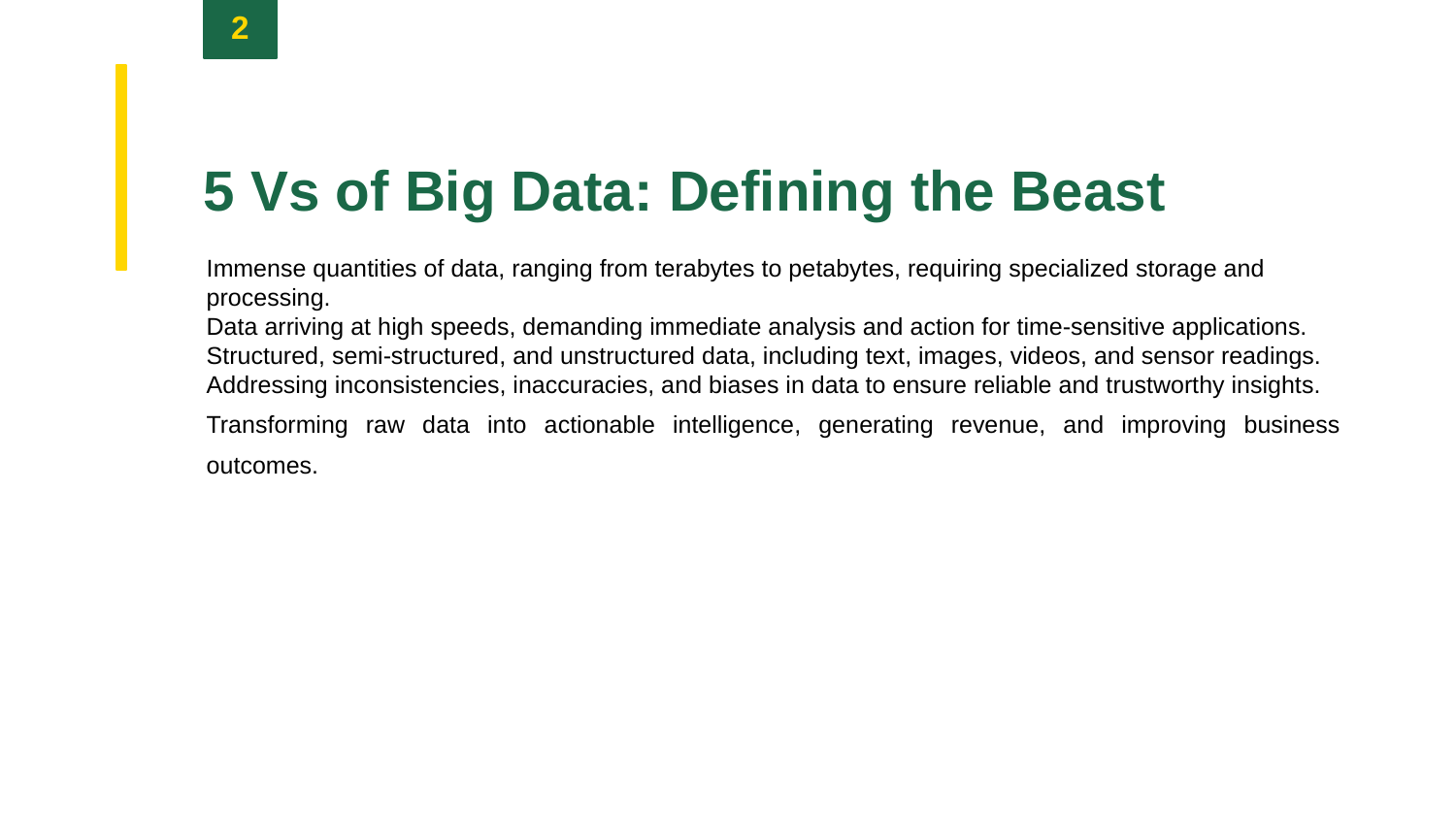

2

5 Vs of Big Data: Defining the Beast
Immense quantities of data, ranging from terabytes to petabytes, requiring specialized storage and processing.
Data arriving at high speeds, demanding immediate analysis and action for time-sensitive applications.
Structured, semi-structured, and unstructured data, including text, images, videos, and sensor readings.
Addressing inconsistencies, inaccuracies, and biases in data to ensure reliable and trustworthy insights.
Transforming raw data into actionable intelligence, generating revenue, and improving business outcomes.